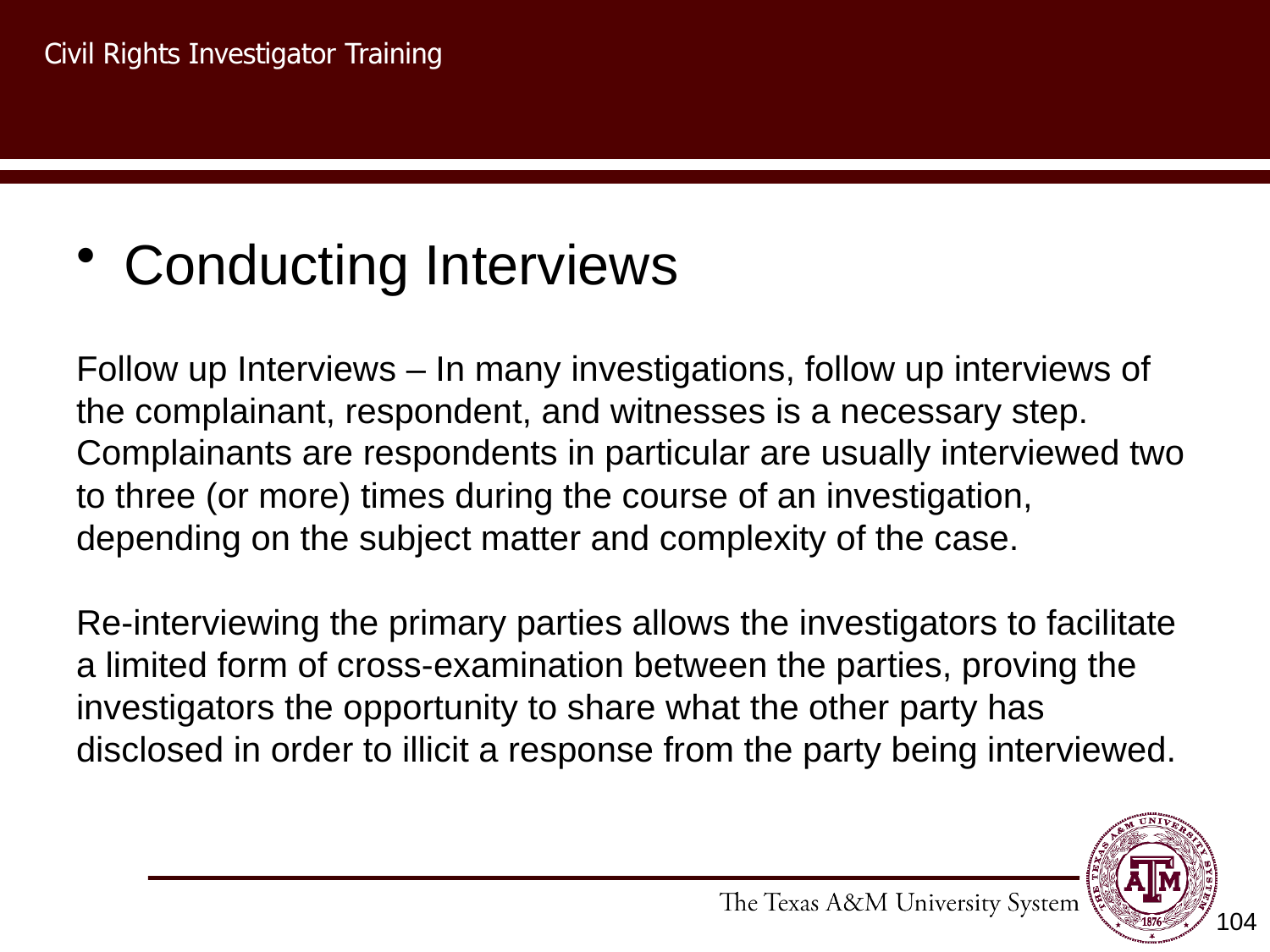

# Civil Rights Investigator Training
Conducting Interviews

Follow up Interviews – In many investigations, follow up interviews of the complainant, respondent, and witnesses is a necessary step. Complainants are respondents in particular are usually interviewed two to three (or more) times during the course of an investigation, depending on the subject matter and complexity of the case.

Re-interviewing the primary parties allows the investigators to facilitate a limited form of cross-examination between the parties, proving the investigators the opportunity to share what the other party has disclosed in order to illicit a response from the party being interviewed.

104